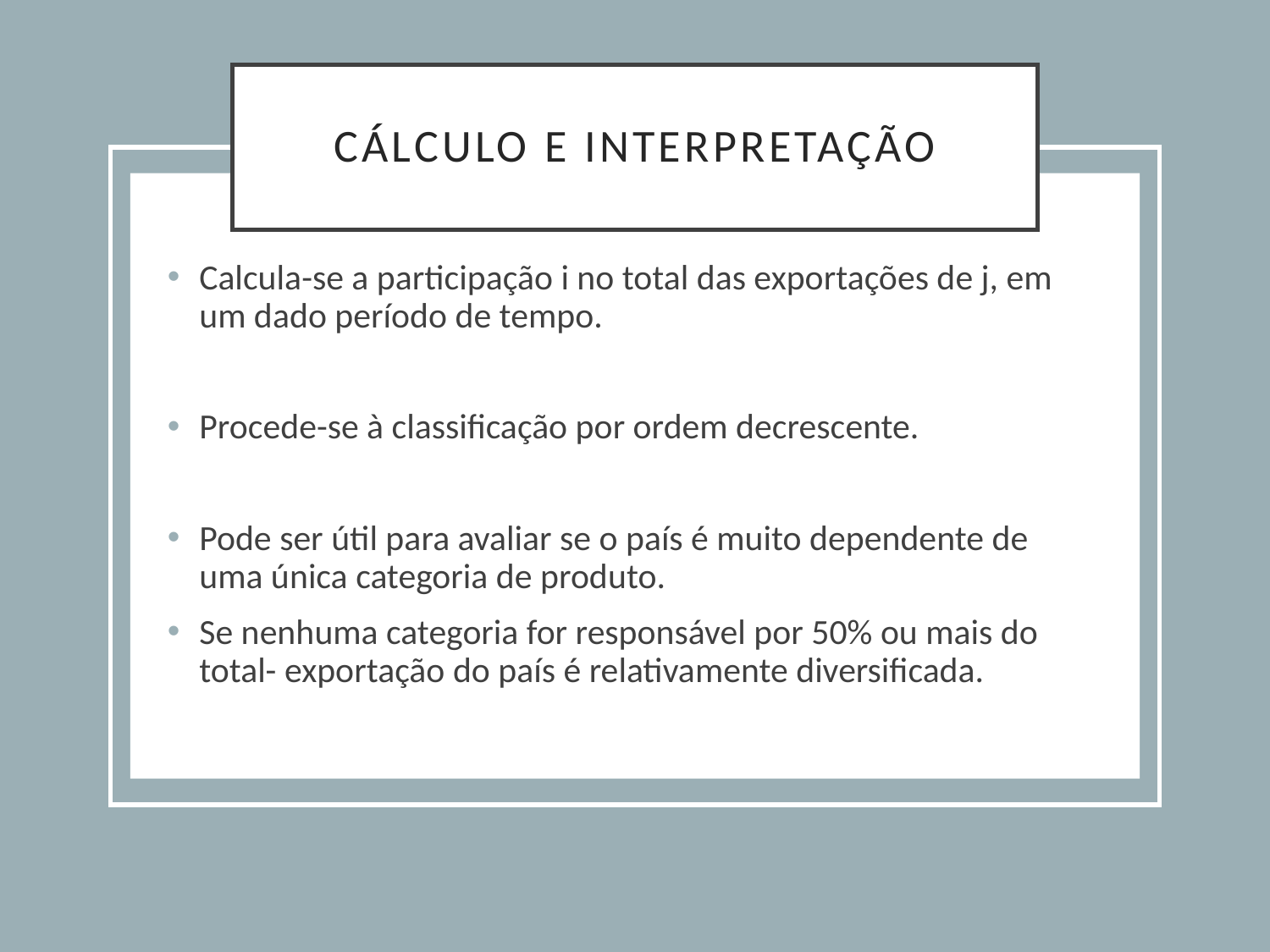

# Cálculo e interpretação

Calcula-se a participação i no total das exportações de j, em um dado período de tempo.

Procede-se à classificação por ordem decrescente.

Pode ser útil para avaliar se o país é muito dependente de uma única categoria de produto.
Se nenhuma categoria for responsável por 50% ou mais do total- exportação do país é relativamente diversificada.